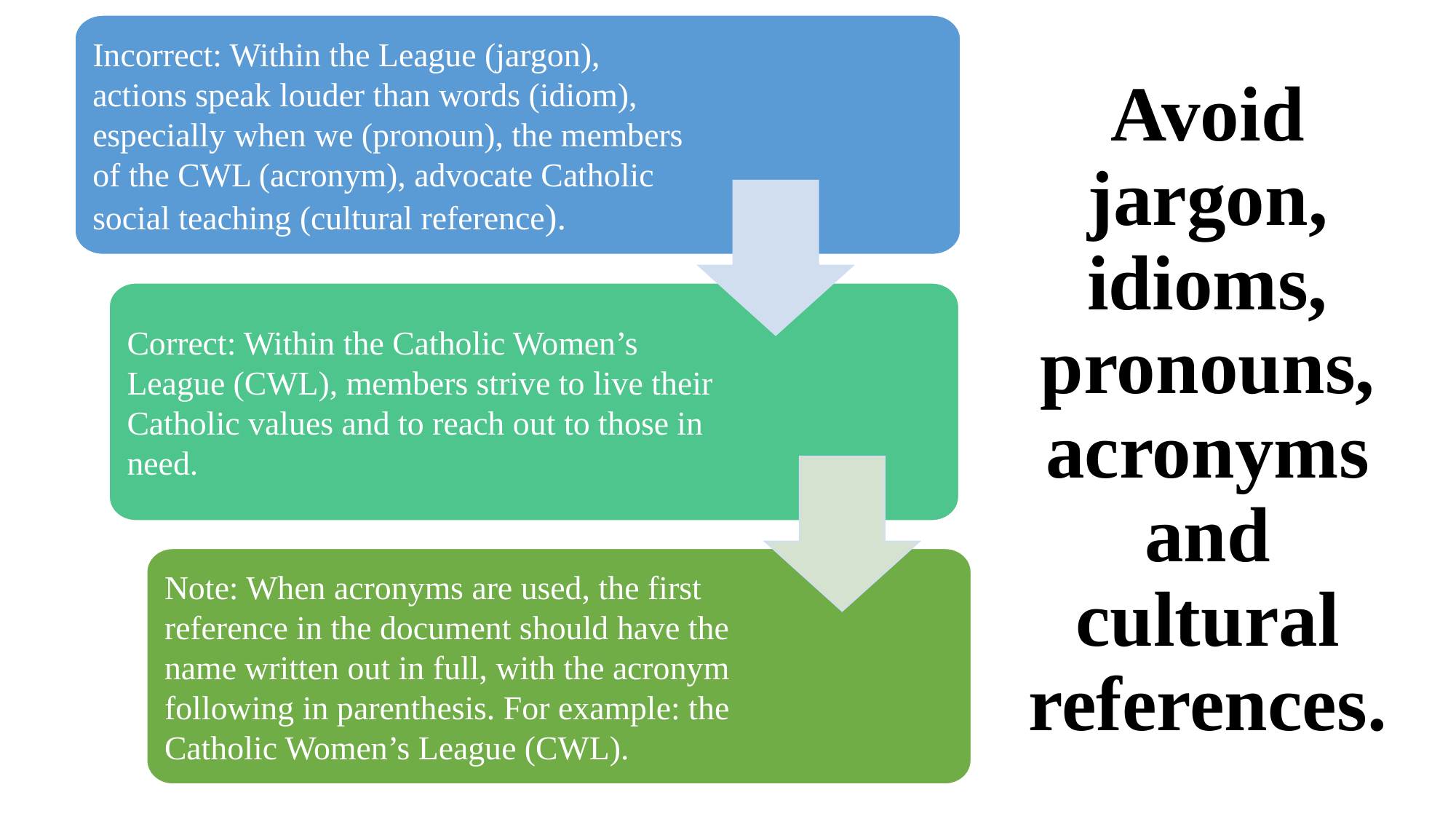

Incorrect: Within the League (jargon), actions speak louder than words (idiom), especially when we (pronoun), the members of the CWL (acronym), advocate Catholic social teaching (cultural reference).

Correct: Within the Catholic Women’s League (CWL), members strive to live their Catholic values and to reach out to those in need.

Note: When acronyms are used, the first reference in the document should have the name written out in full, with the acronym following in parenthesis. For example: the Catholic Women’s League (CWL).
# Avoid jargon, idioms, pronouns, acronyms and cultural references.